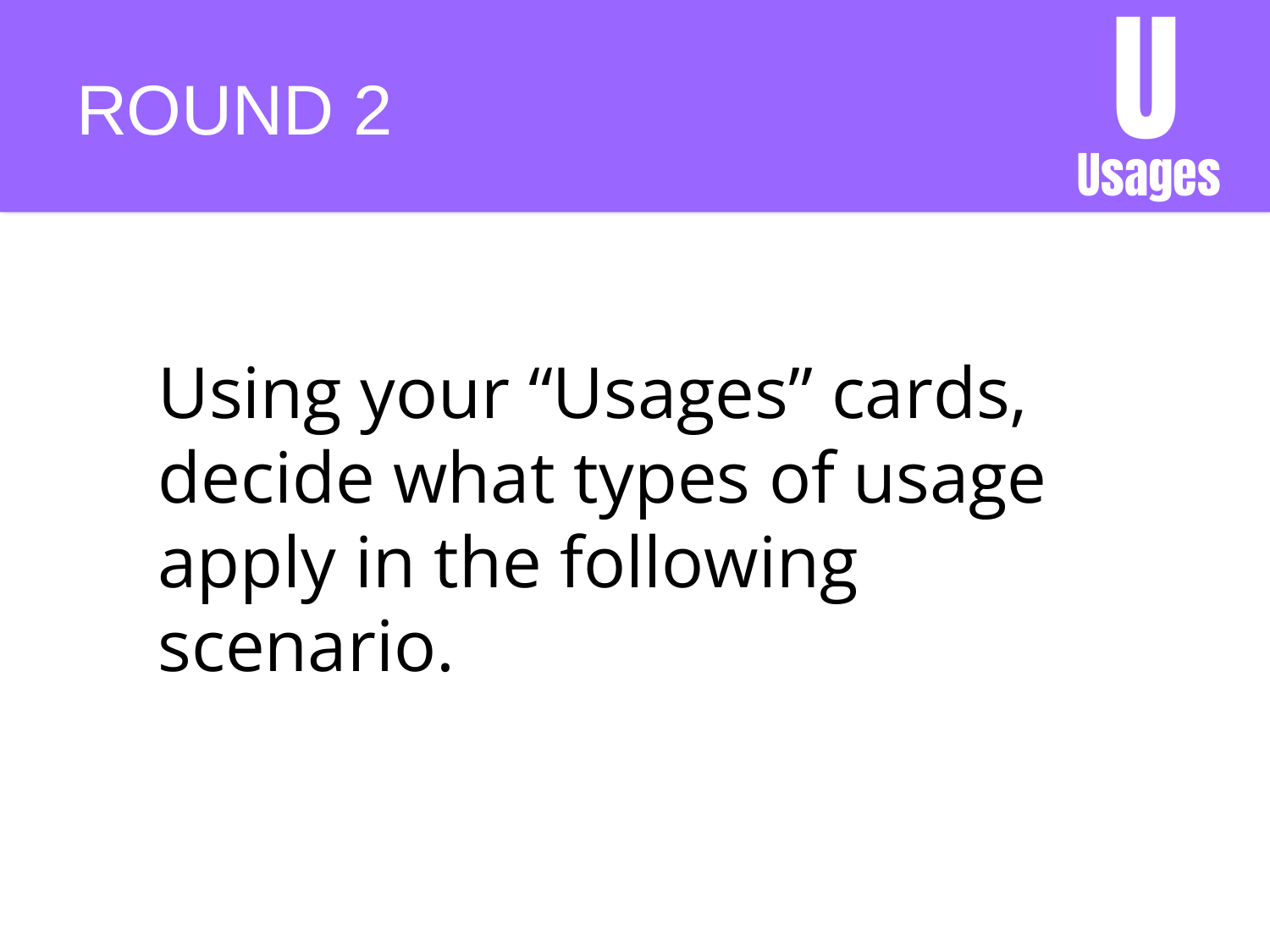

U
Usages

# ROUND 2
Using your “Usages” cards, decide what types of usage apply in the following scenario.